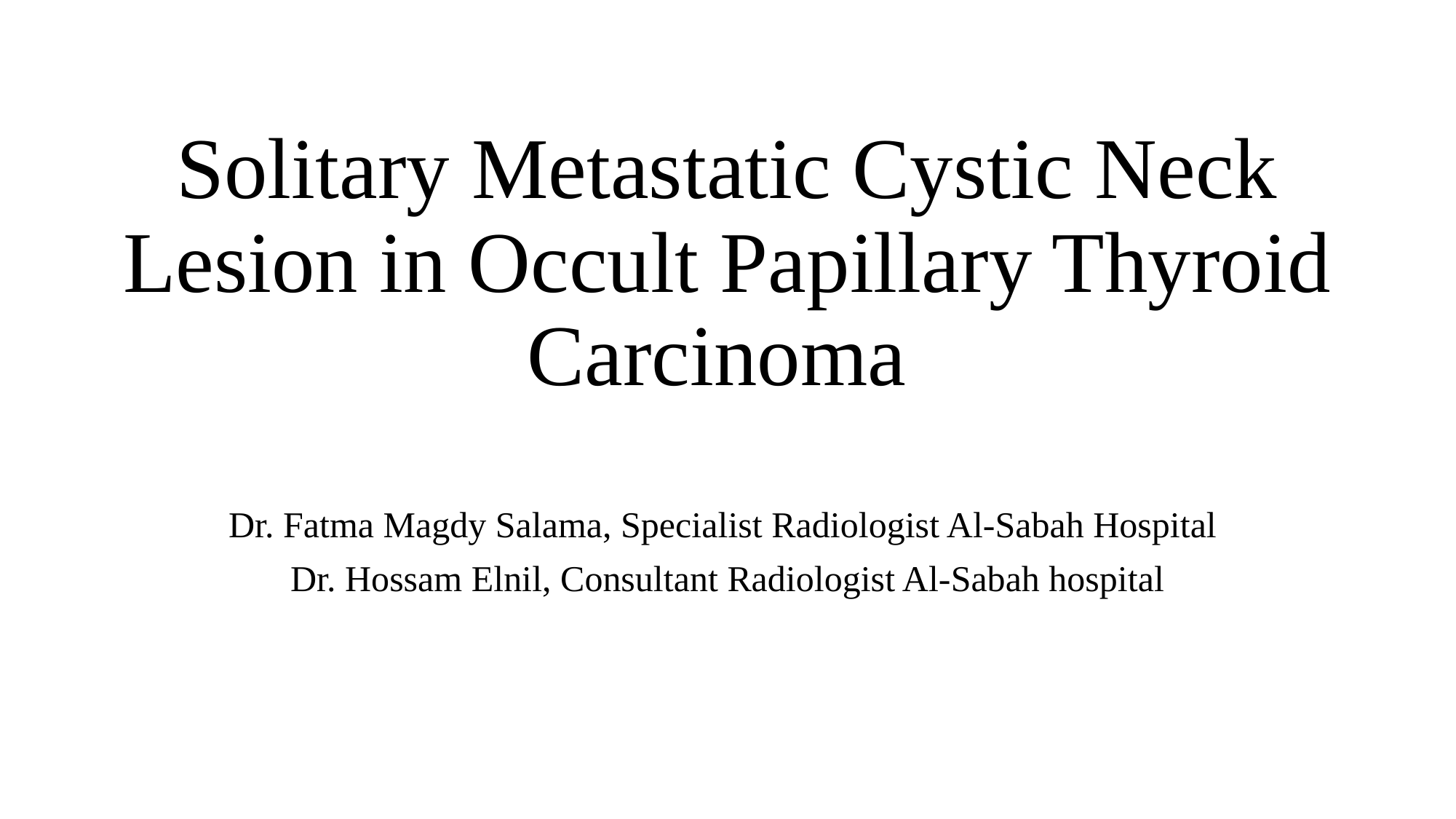

# Solitary Metastatic Cystic Neck Lesion in Occult Papillary Thyroid Carcinoma
Dr. Fatma Magdy Salama, Specialist Radiologist Al-Sabah Hospital
Dr. Hossam Elnil, Consultant Radiologist Al-Sabah hospital